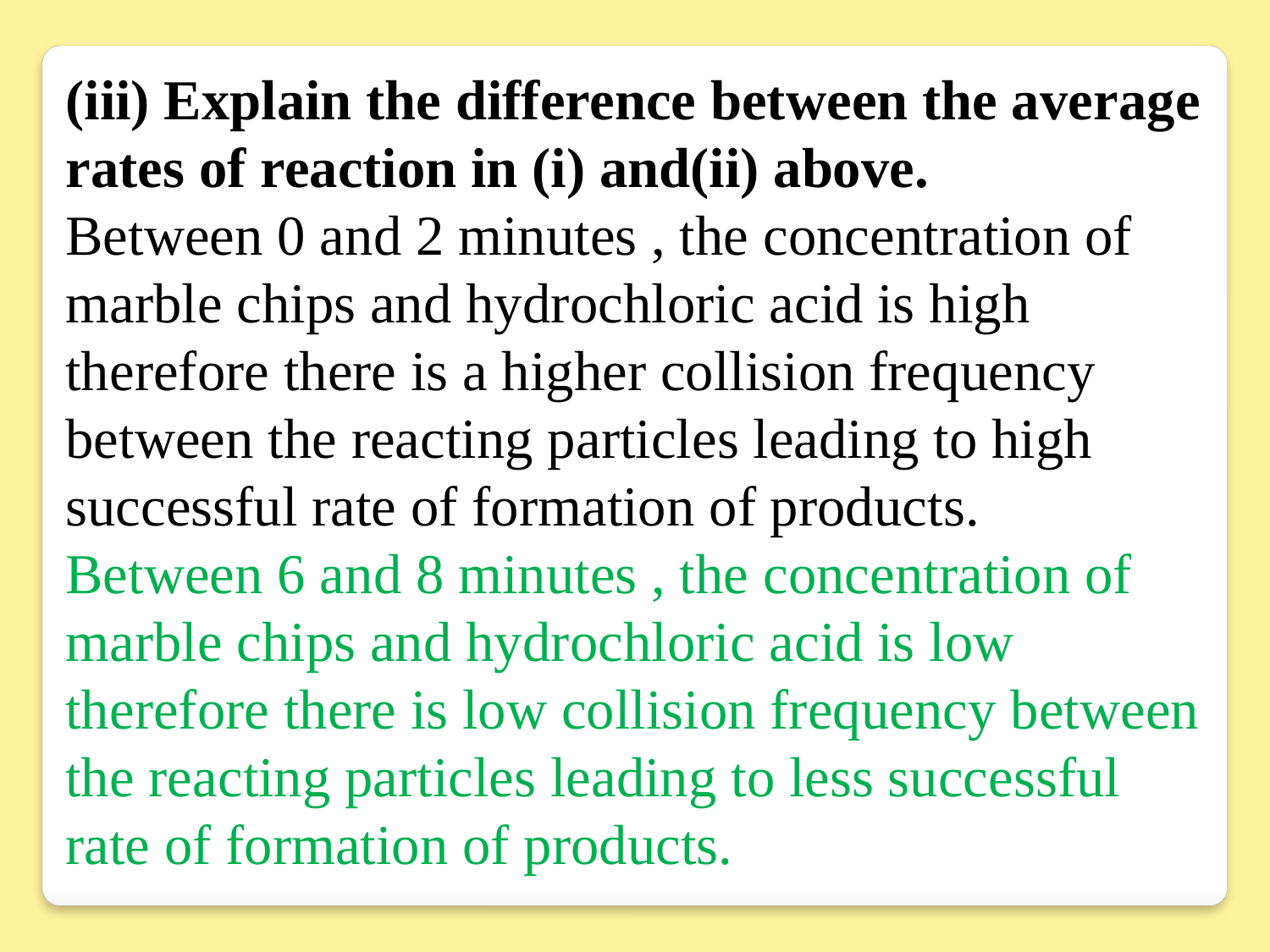

(iii) Explain the difference between the average rates of reaction in (i) and(ii) above.
Between 0 and 2 minutes , the concentration of marble chips and hydrochloric acid is high therefore there is a higher collision frequency between the reacting particles leading to high successful rate of formation of products.
Between 6 and 8 minutes , the concentration of marble chips and hydrochloric acid is low therefore there is low collision frequency between the reacting particles leading to less successful rate of formation of products.